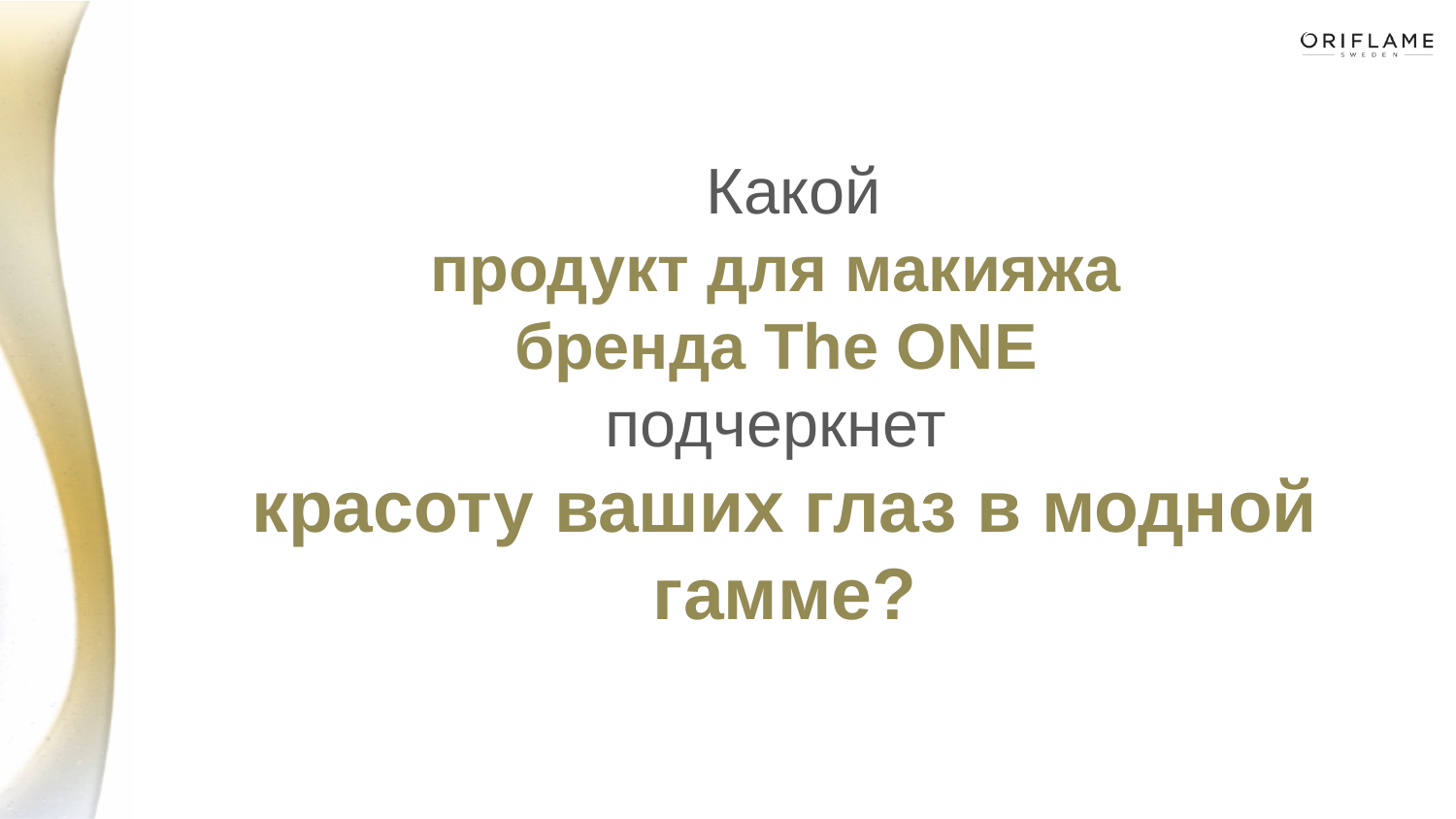

# Какой продукт для макияжа бренда The ONE подчеркнет красоту ваших глаз в модной гамме?